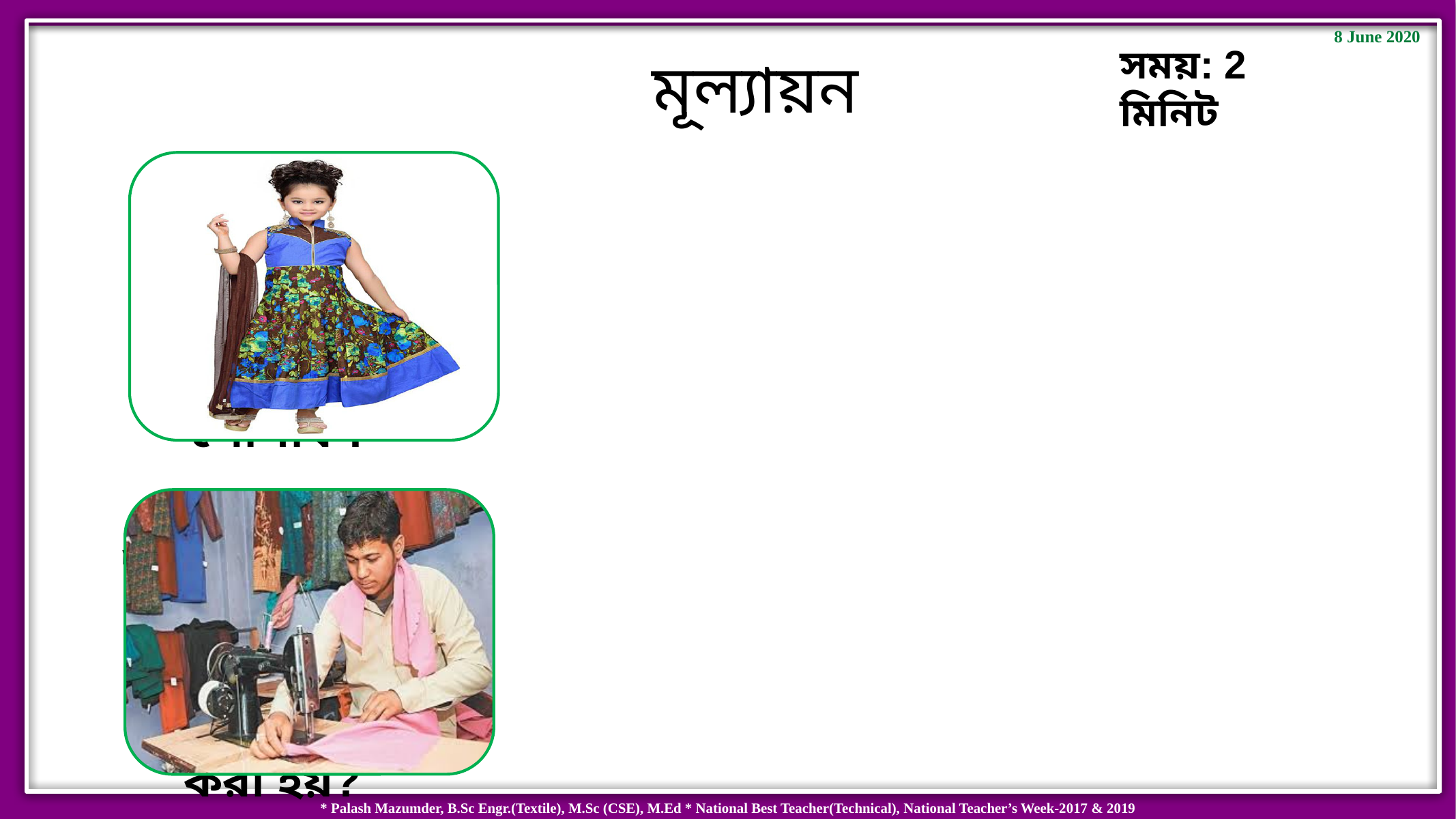

সময়: 2 মিনিট
মূল্যায়ন

বেবি ফ্রক কোন বয়সের মানুষের পোশাক?

বেবি ফ্রকের কোন অংশের সাথে লোয়ার প্লাকেট সংযুক্ত করা হয়?